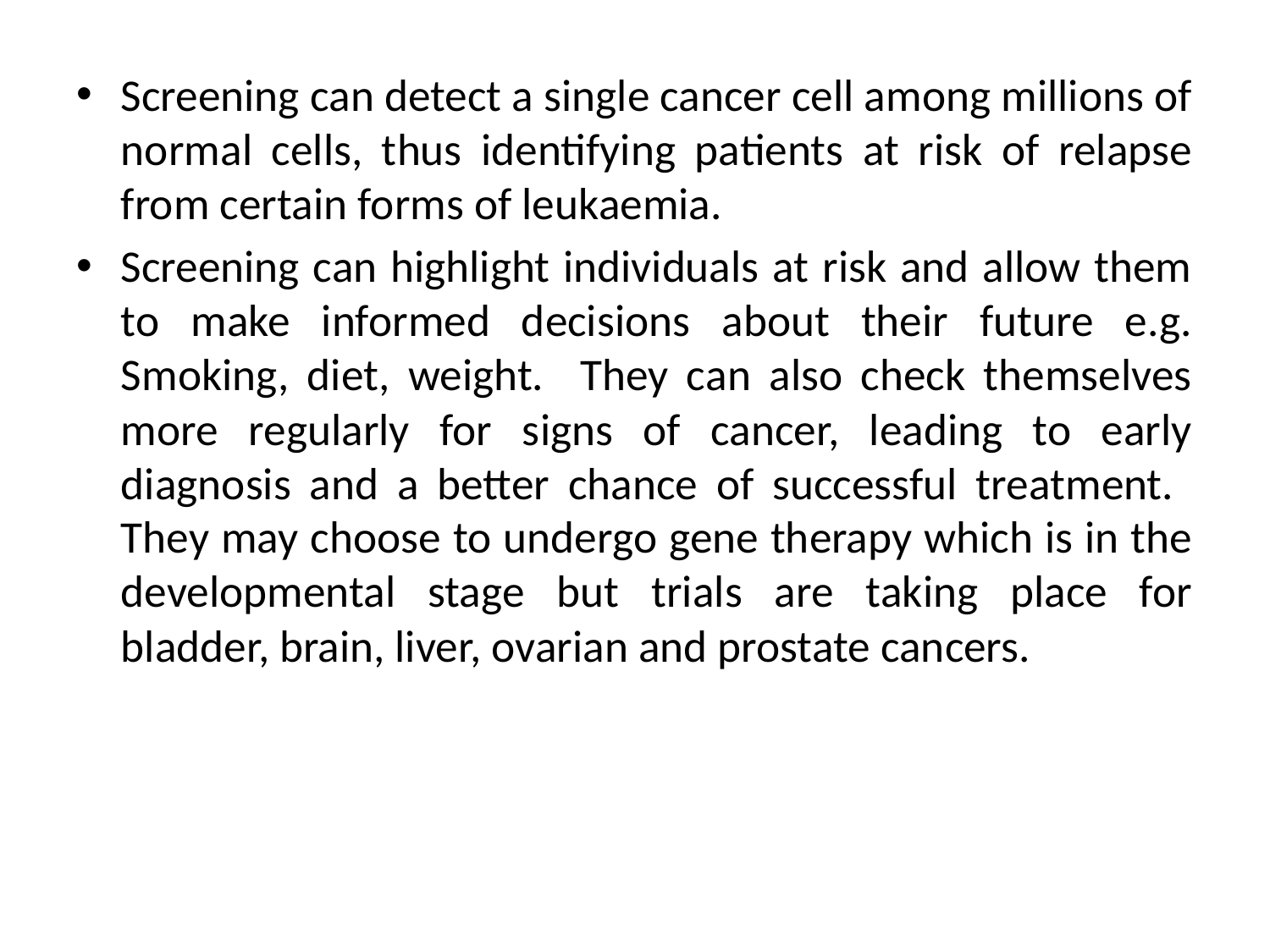

Screening can detect a single cancer cell among millions of normal cells, thus identifying patients at risk of relapse from certain forms of leukaemia.
Screening can highlight individuals at risk and allow them to make informed decisions about their future e.g. Smoking, diet, weight.  They can also check themselves more regularly for signs of cancer, leading to early diagnosis and a better chance of successful treatment.  They may choose to undergo gene therapy which is in the developmental stage but trials are taking place for bladder, brain, liver, ovarian and prostate cancers.